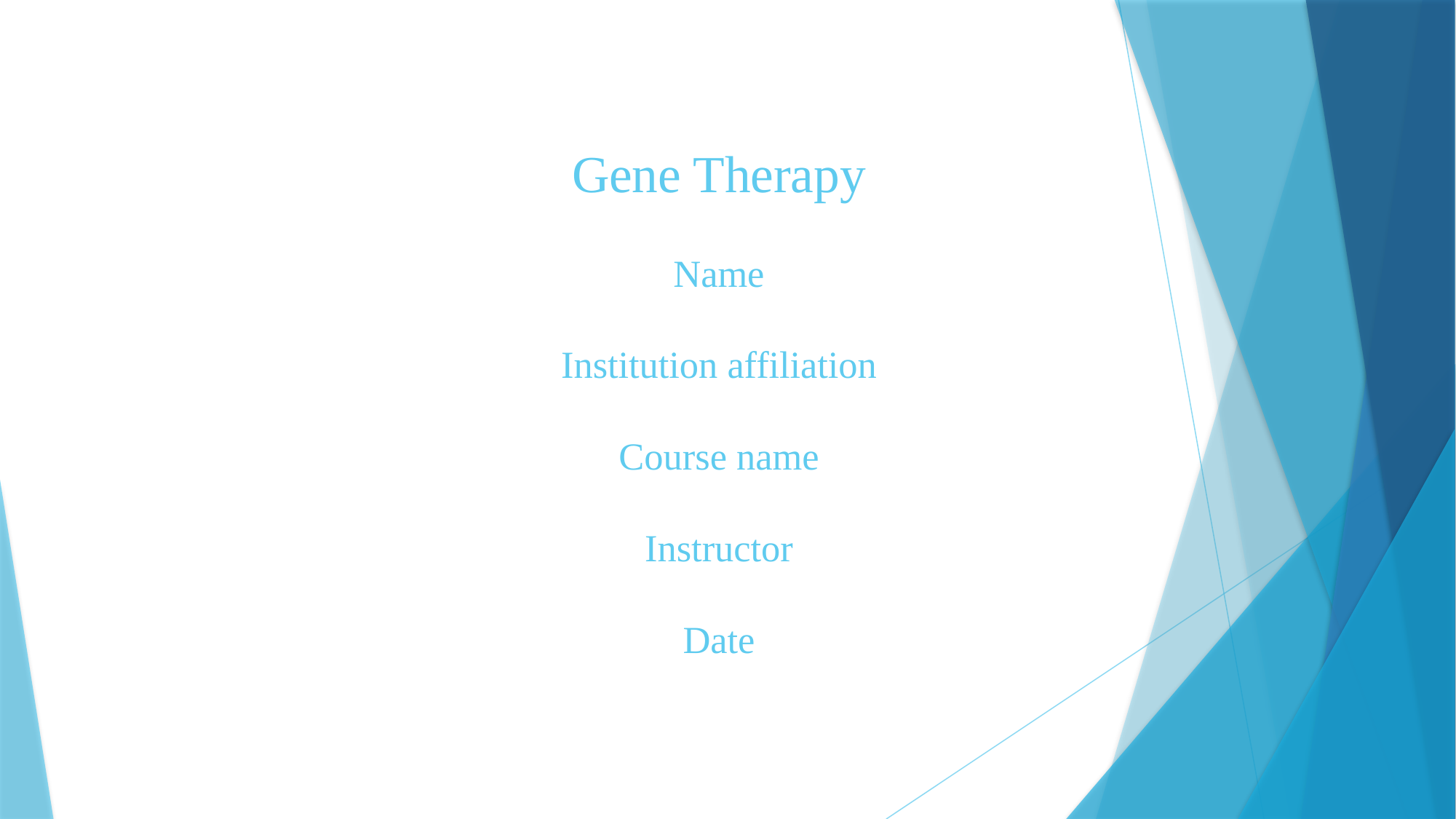

# Gene Therapy Name Institution affiliation Course name Instructor Date